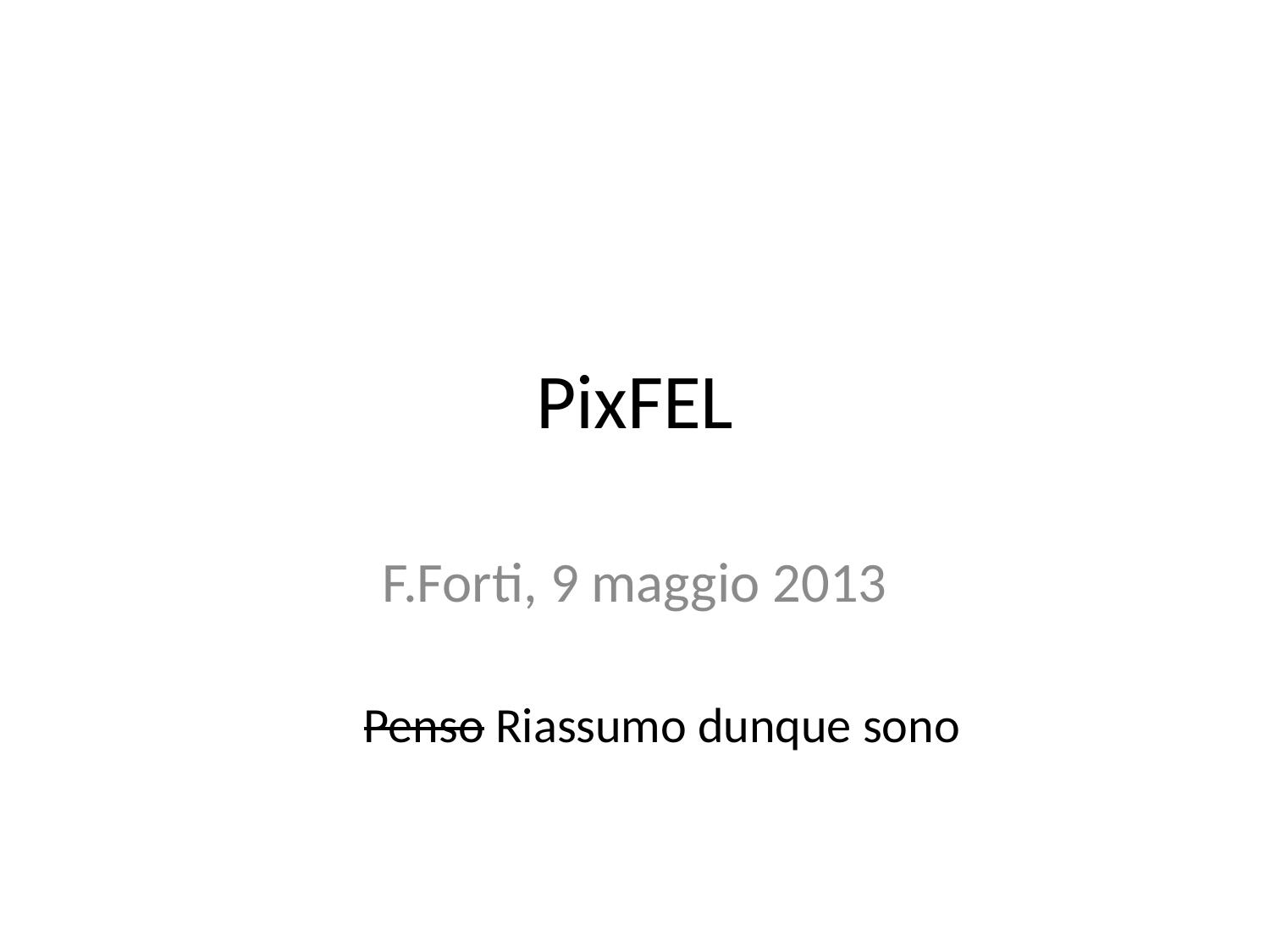

# PixFEL
F.Forti, 9 maggio 2013
Penso Riassumo dunque sono